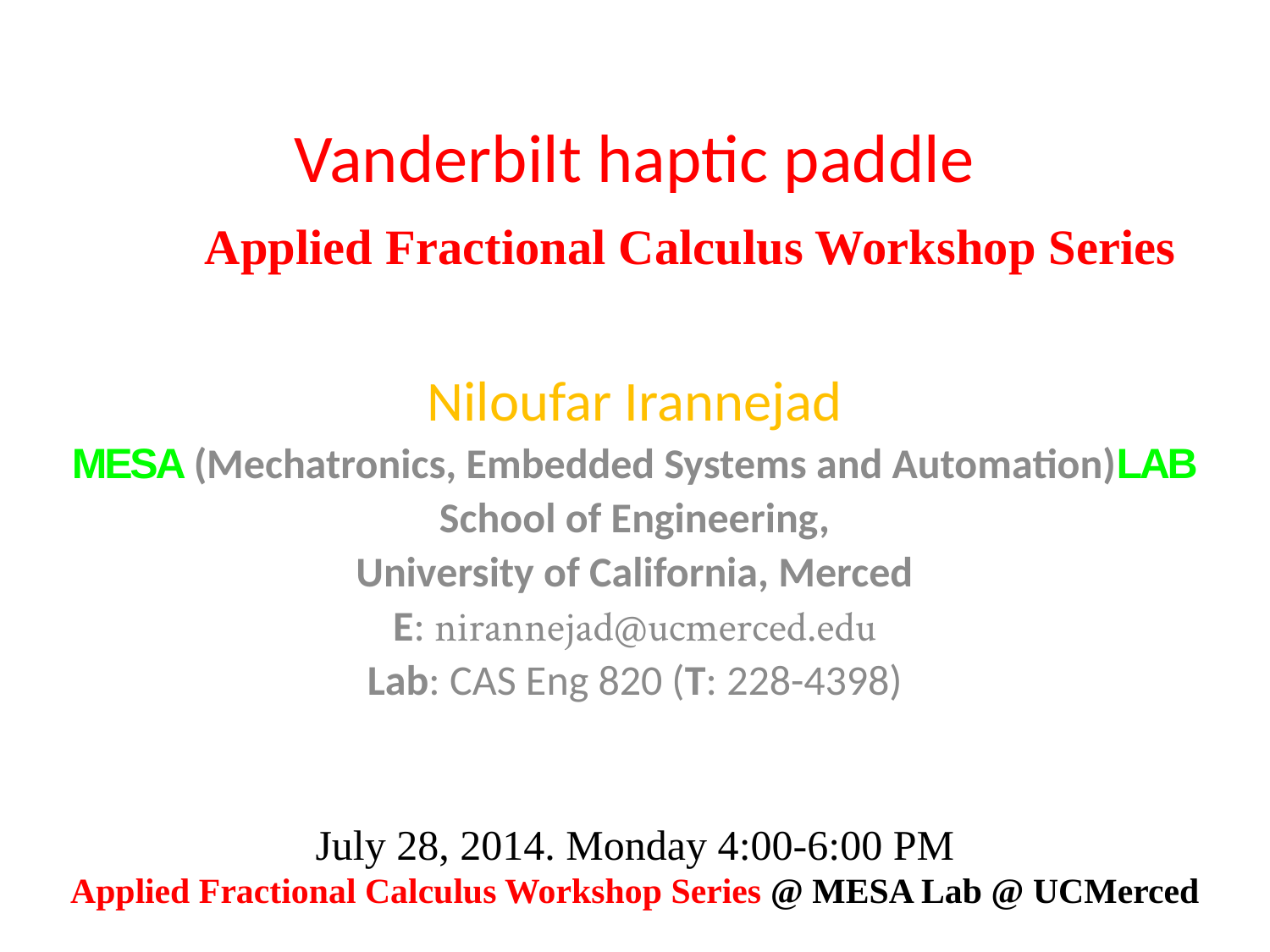

# Vanderbilt haptic paddle Applied Fractional Calculus Workshop Series

Niloufar Irannejad
MESA (Mechatronics, Embedded Systems and Automation)Lab
School of Engineering,
University of California, Merced
E: nirannejad@ucmerced.edu
Lab: CAS Eng 820 (T: 228-4398)

July 28, 2014. Monday 4:00-6:00 PM
Applied Fractional Calculus Workshop Series @ MESA Lab @ UCMerced